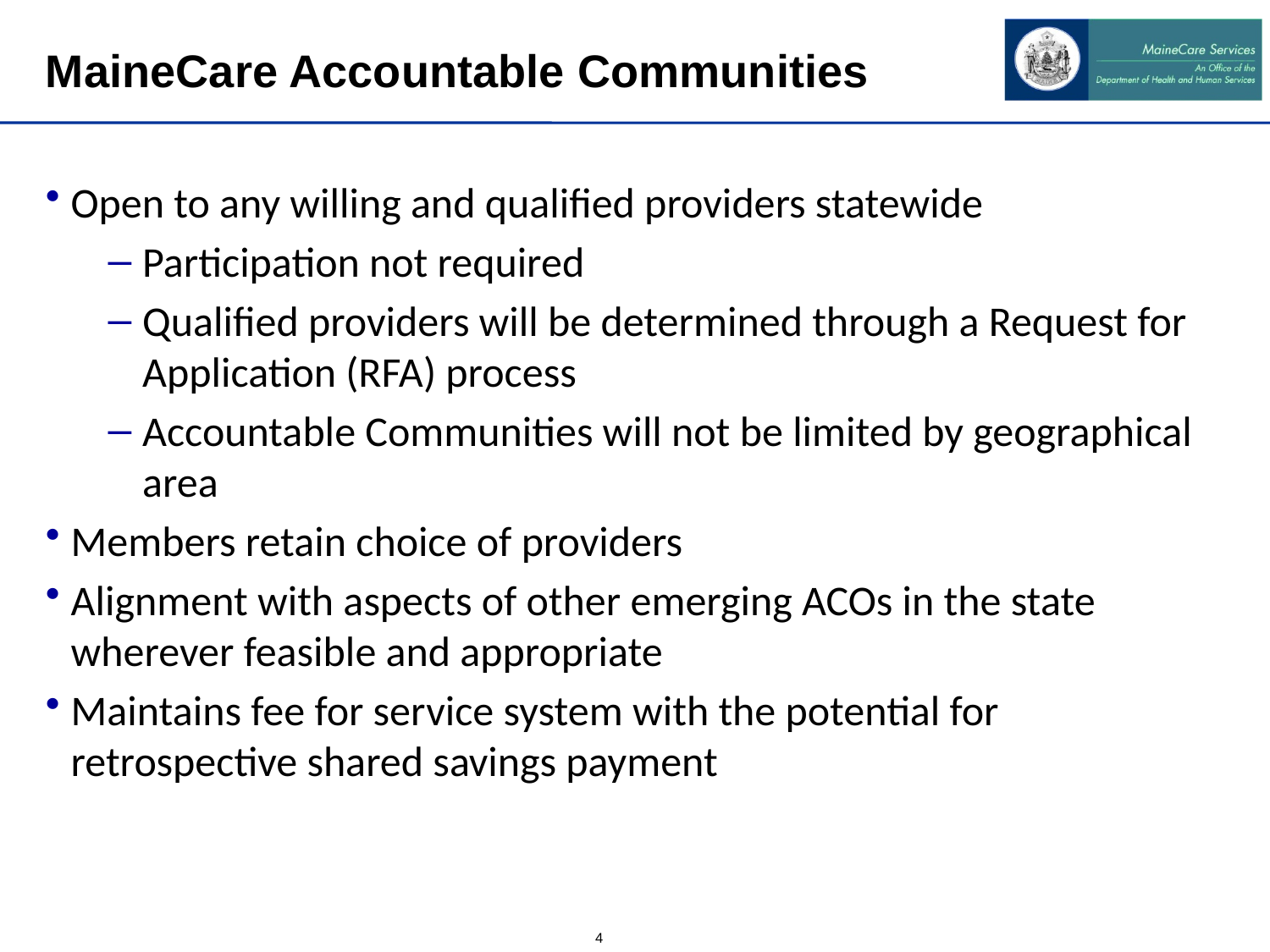

# MaineCare Accountable Communities
Open to any willing and qualified providers statewide
Participation not required
Qualified providers will be determined through a Request for Application (RFA) process
Accountable Communities will not be limited by geographical area
Members retain choice of providers
Alignment with aspects of other emerging ACOs in the state wherever feasible and appropriate
Maintains fee for service system with the potential for retrospective shared savings payment